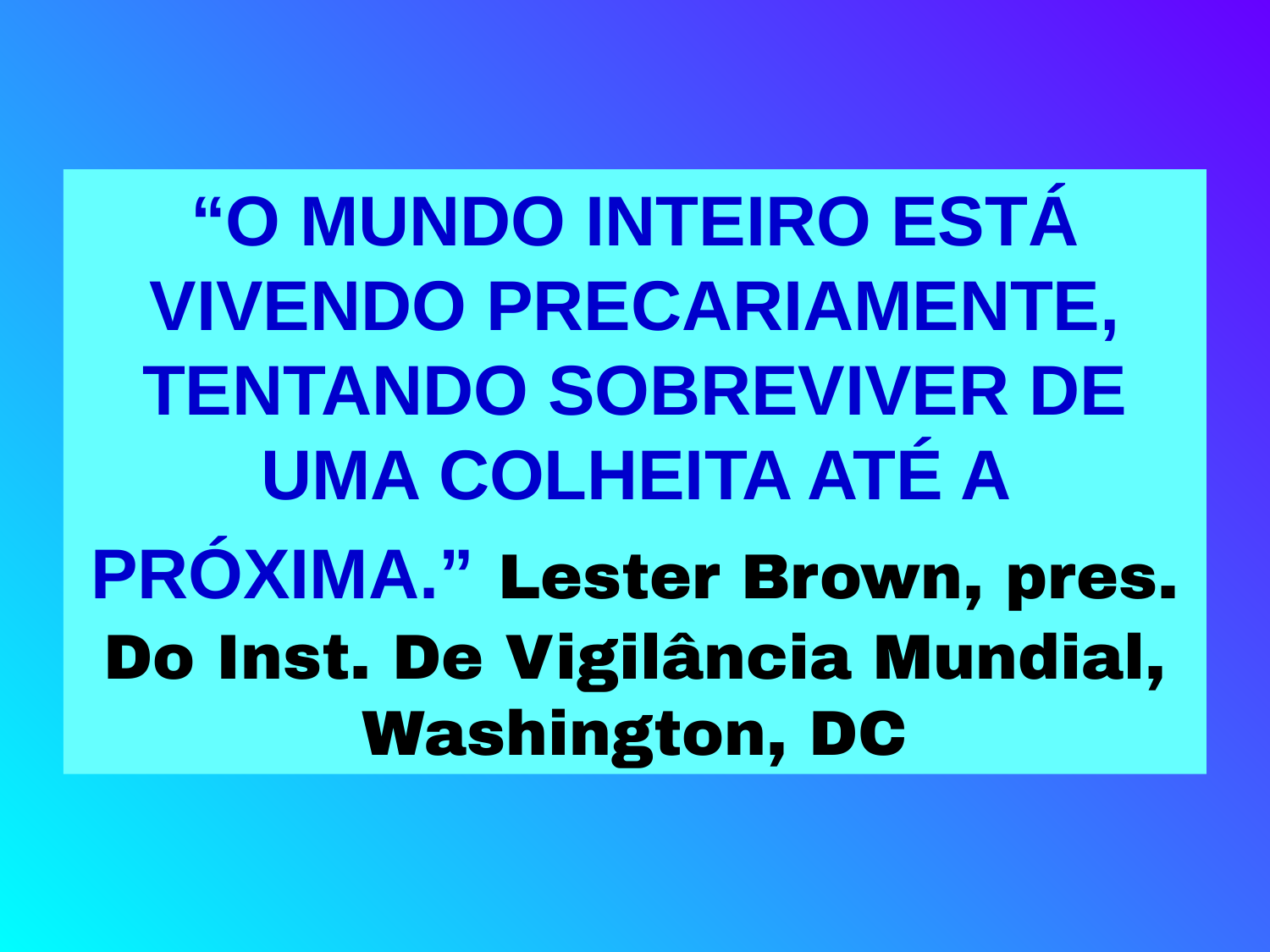

“O MUNDO INTEIRO ESTÁ VIVENDO PRECARIAMENTE, TENTANDO SOBREVIVER DE UMA COLHEITA ATÉ A PRÓXIMA.” Lester Brown, pres. Do Inst. De Vigilância Mundial, Washington, DC